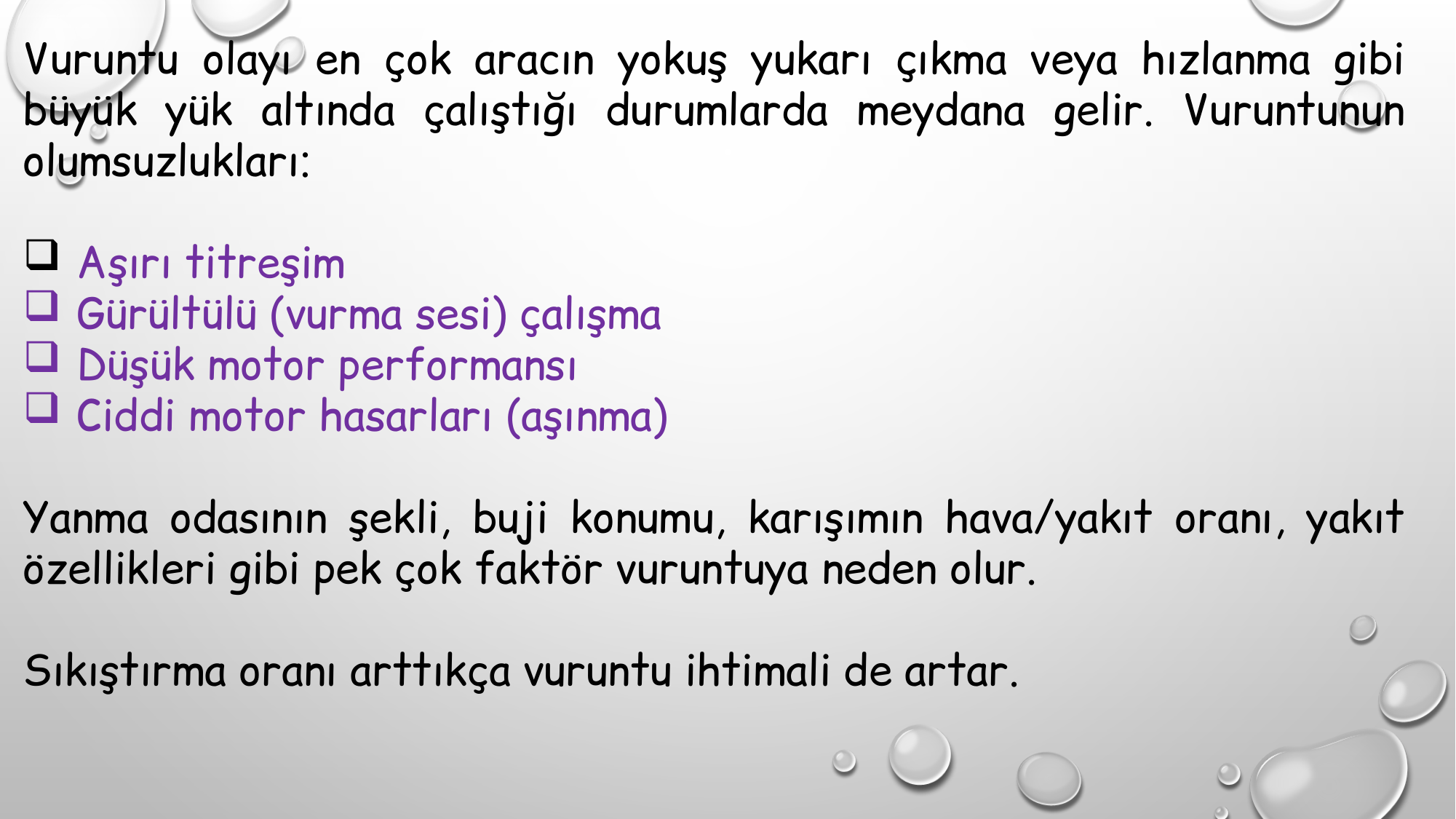

Vuruntu olayı en çok aracın yokuş yukarı çıkma veya hızlanma gibi büyük yük altında çalıştığı durumlarda meydana gelir. Vuruntunun olumsuzlukları:

 Aşırı titreşim
 Gürültülü (vurma sesi) çalışma
 Düşük motor performansı
 Ciddi motor hasarları (aşınma)

Yanma odasının şekli, buji konumu, karışımın hava/yakıt oranı, yakıt özellikleri gibi pek çok faktör vuruntuya neden olur.

Sıkıştırma oranı arttıkça vuruntu ihtimali de artar.